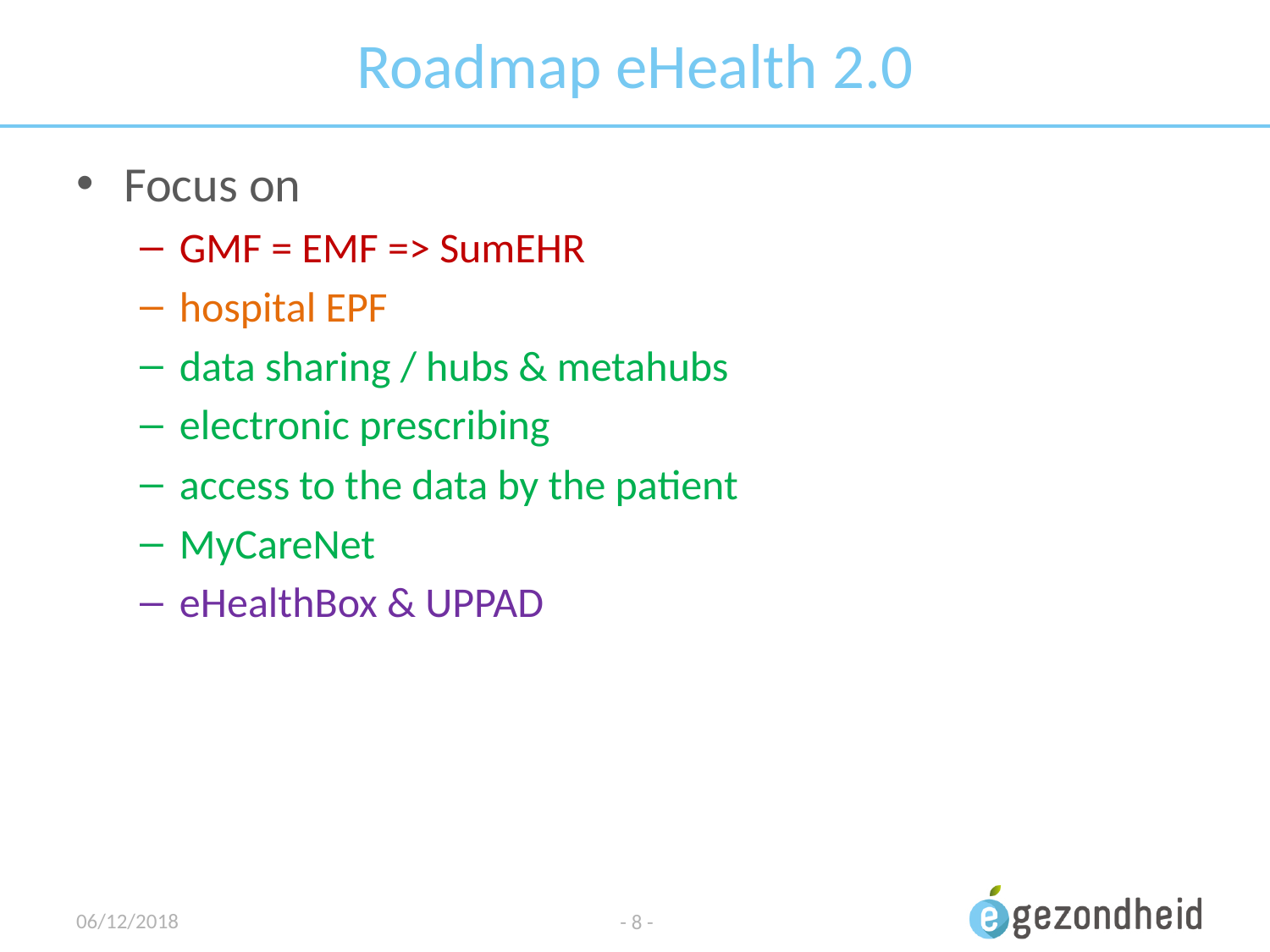

# Roadmap eHealth 2.0
Focus on
GMF = EMF => SumEHR
hospital EPF
data sharing / hubs & metahubs
electronic prescribing
access to the data by the patient
MyCareNet
eHealthBox & UPPAD

06/12/2018
- 8 -